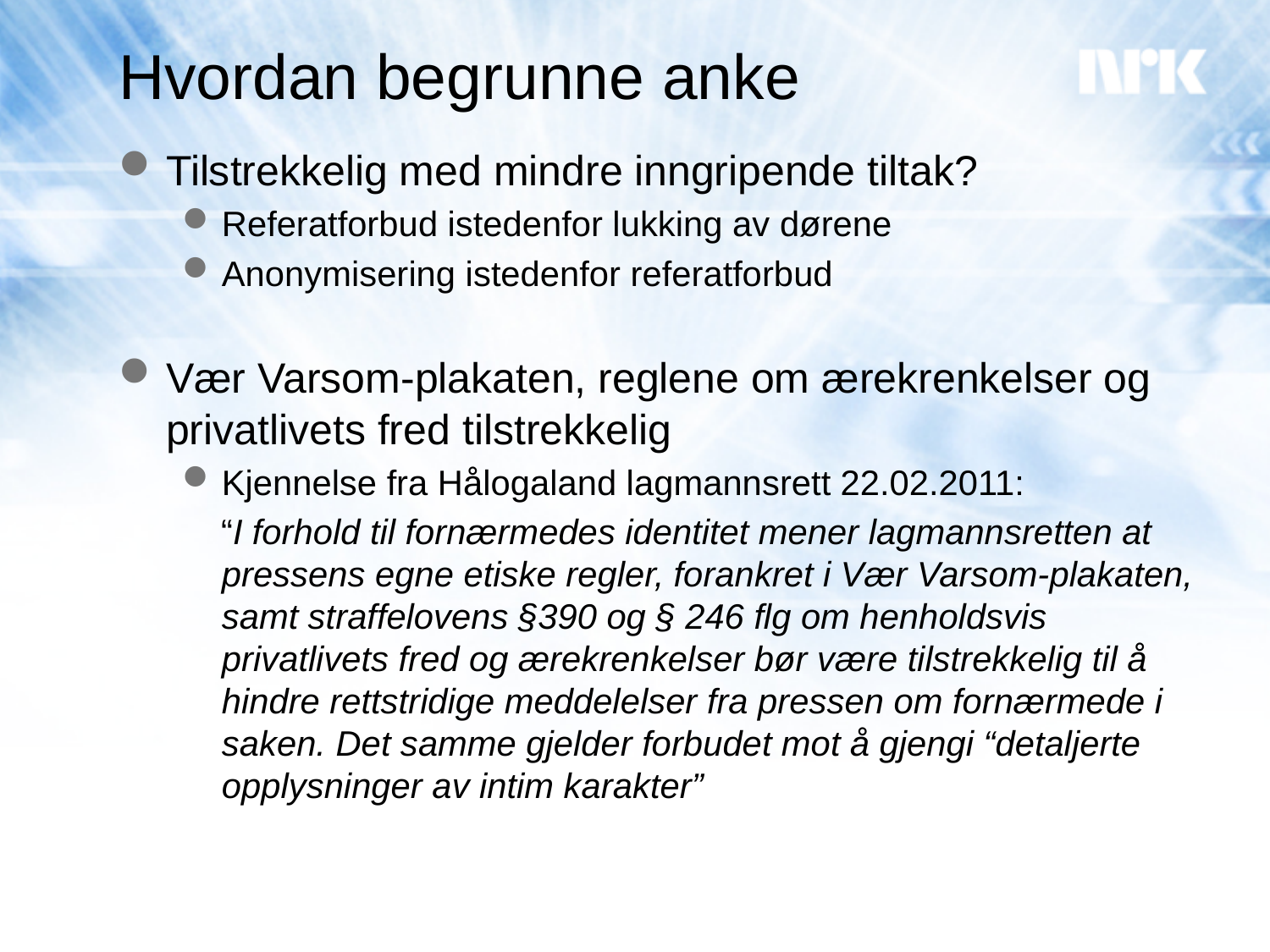

# Hvordan begrunne anke
Tilstrekkelig med mindre inngripende tiltak?
Referatforbud istedenfor lukking av dørene
Anonymisering istedenfor referatforbud

Vær Varsom-plakaten, reglene om ærekrenkelser og privatlivets fred tilstrekkelig
Kjennelse fra Hålogaland lagmannsrett 22.02.2011:
    “I forhold til fornærmedes identitet mener lagmannsretten at pressens egne etiske regler, forankret i Vær Varsom-plakaten, samt straffelovens §390 og § 246 flg om henholdsvis privatlivets fred og ærekrenkelser bør være tilstrekkelig til å hindre rettstridige meddelelser fra pressen om fornærmede i saken. Det samme gjelder forbudet mot å gjengi “detaljerte opplysninger av intim karakter”